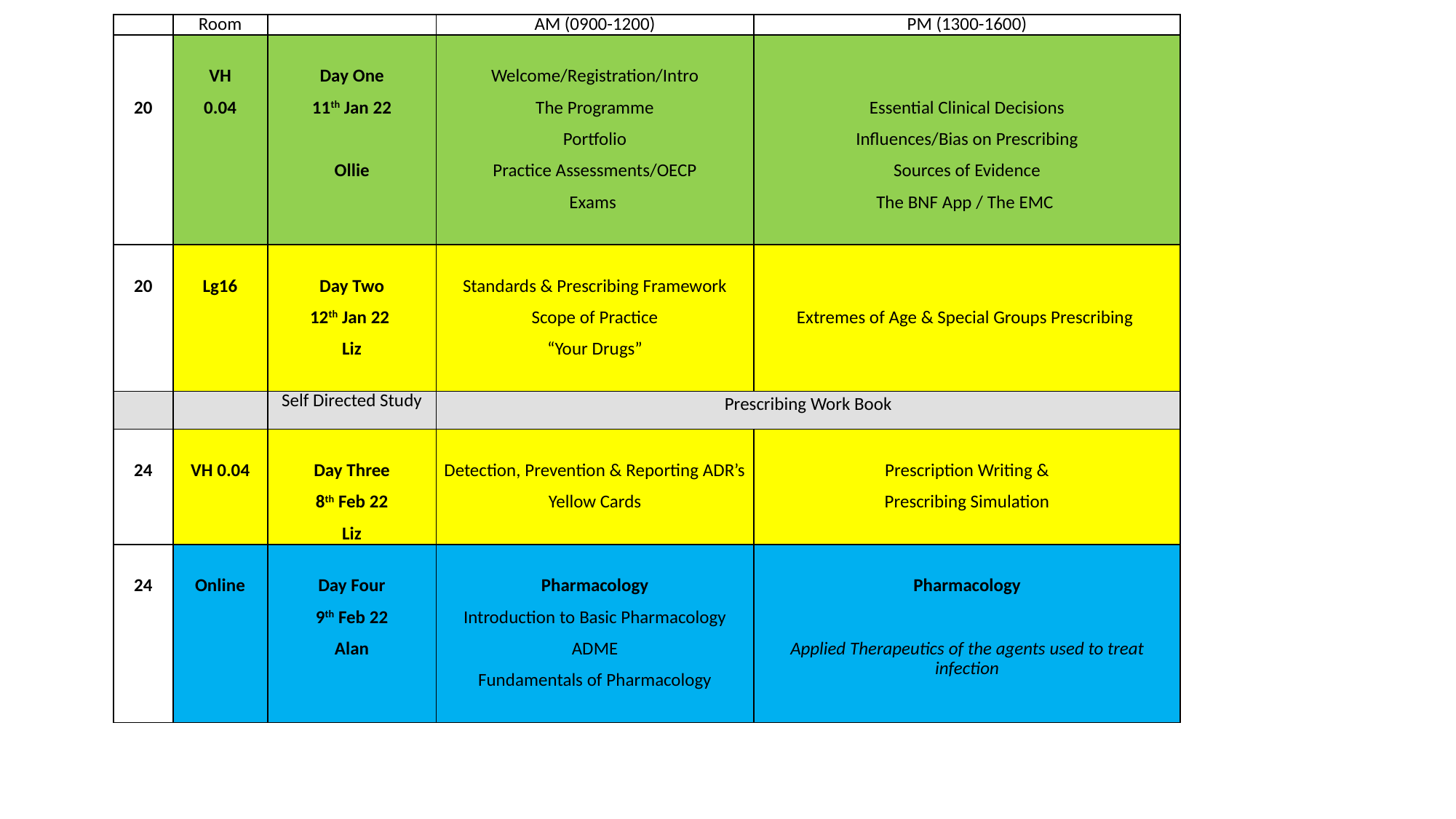

|  | Room |  | AM (0900-1200) | PM (1300-1600) |
| --- | --- | --- | --- | --- |
| 20 | VH 0.04 | Day One 11th Jan 22   Ollie | Welcome/Registration/Intro The Programme Portfolio Practice Assessments/OECP Exams | Essential Clinical Decisions Influences/Bias on Prescribing Sources of Evidence The BNF App / The EMC |
| 20 | Lg16 | Day Two 12th Jan 22  Liz | Standards & Prescribing Framework Scope of Practice “Your Drugs” | Extremes of Age & Special Groups Prescribing |
|  |  | Self Directed Study | Prescribing Work Book |  |
| 24 | VH 0.04 | Day Three 8th Feb 22 Liz | Detection, Prevention & Reporting ADR’s Yellow Cards | Prescription Writing & Prescribing Simulation |
| 24 | Online | Day Four 9th Feb 22 Alan | Pharmacology Introduction to Basic Pharmacology ADME Fundamentals of Pharmacology | Pharmacology   Applied Therapeutics of the agents used to treat infection |